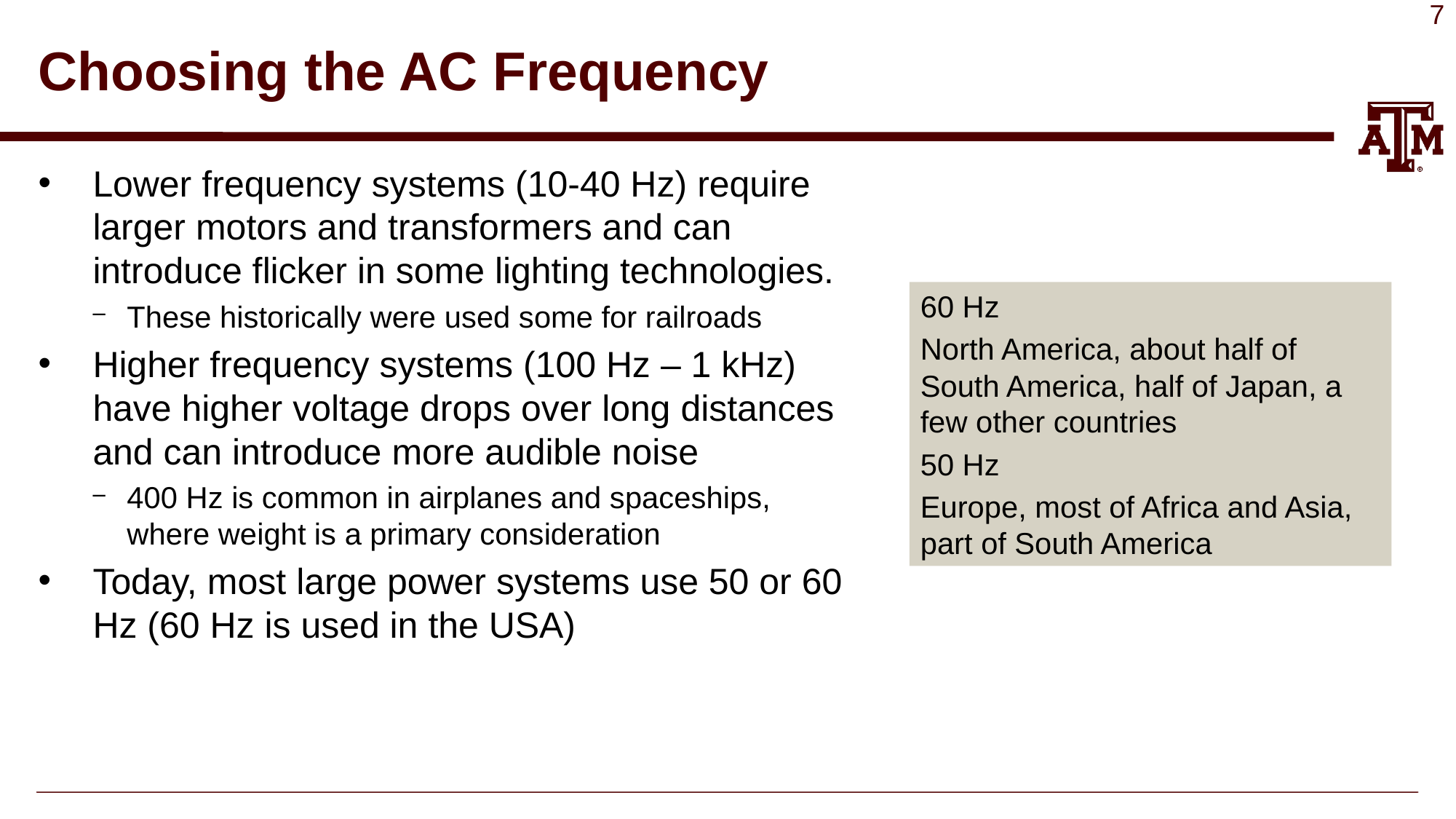

# Choosing the AC Frequency
Lower frequency systems (10-40 Hz) require larger motors and transformers and can introduce flicker in some lighting technologies.
These historically were used some for railroads
Higher frequency systems (100 Hz – 1 kHz) have higher voltage drops over long distances and can introduce more audible noise
400 Hz is common in airplanes and spaceships, where weight is a primary consideration
Today, most large power systems use 50 or 60 Hz (60 Hz is used in the USA)
60 Hz
North America, about half of South America, half of Japan, a few other countries
50 Hz
Europe, most of Africa and Asia, part of South America